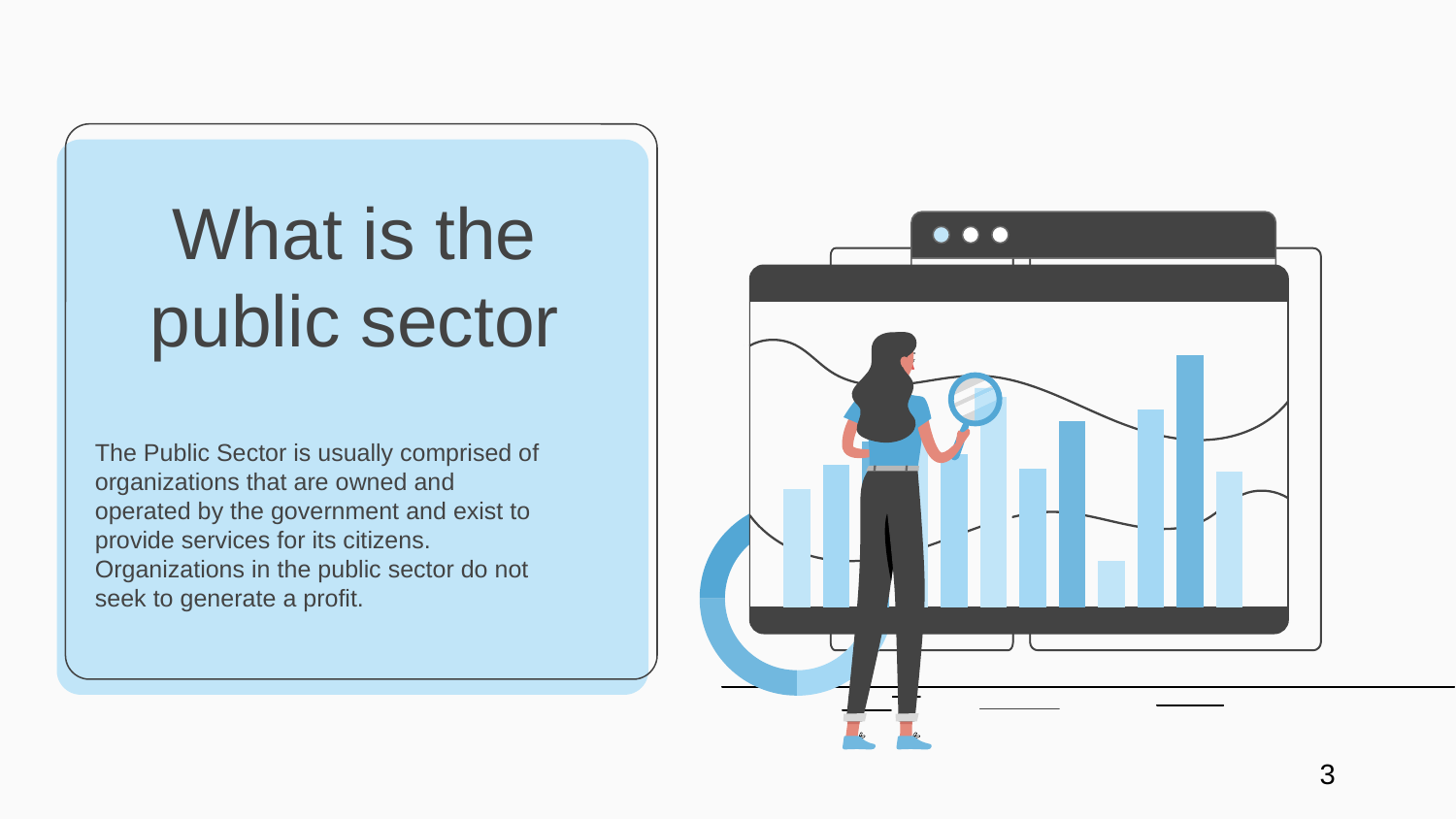

# What is the public sector

The Public Sector is usually comprised of organizations that are owned and operated by the government and exist to provide services for its citizens. Organizations in the public sector do not seek to generate a profit.

3